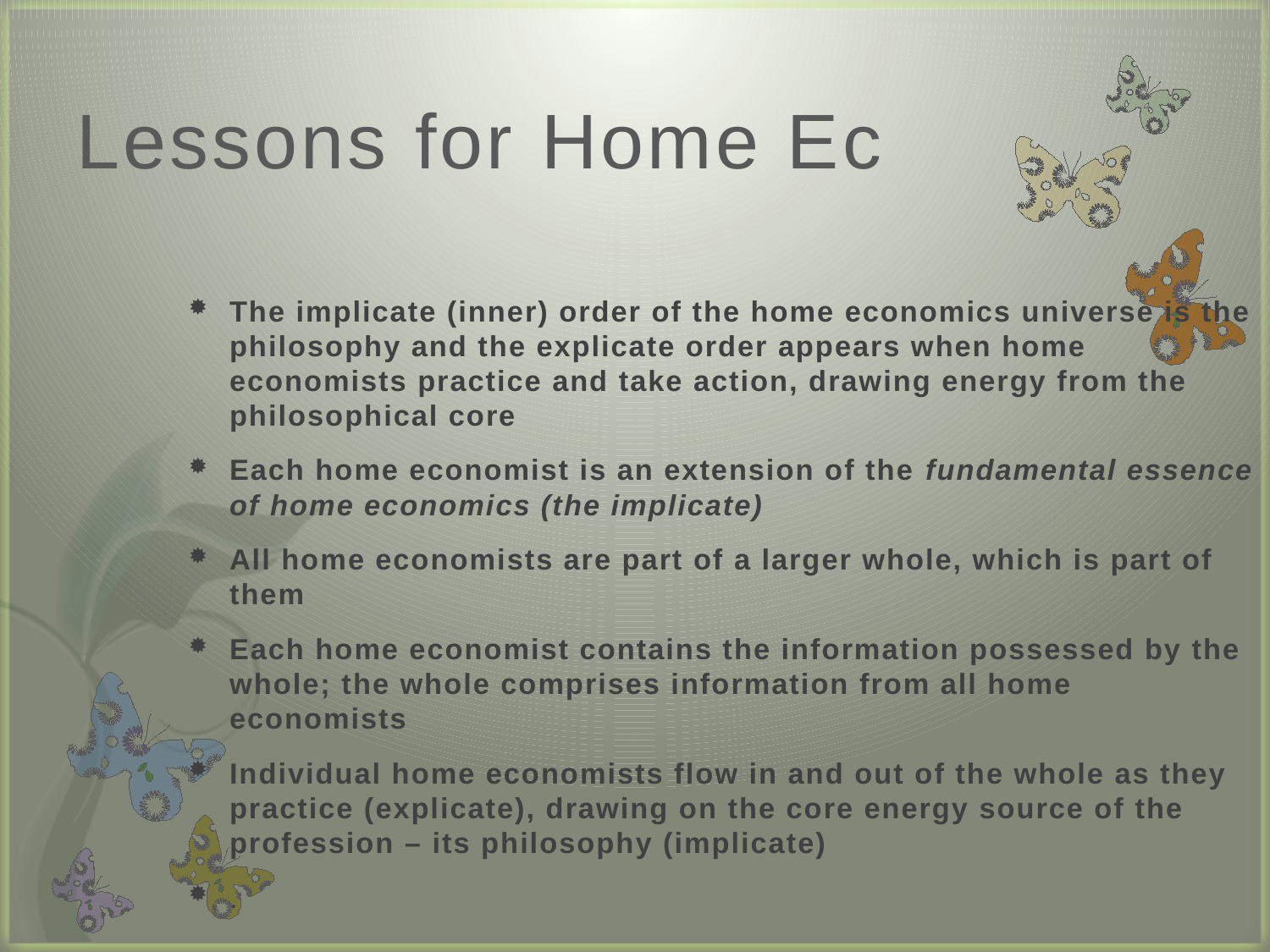

# Lessons for Home Ec
The implicate (inner) order of the home economics universe is the philosophy and the explicate order appears when home economists practice and take action, drawing energy from the philosophical core
Each home economist is an extension of the fundamental essence of home economics (the implicate)
All home economists are part of a larger whole, which is part of them
Each home economist contains the information possessed by the whole; the whole comprises information from all home economists
Individual home economists flow in and out of the whole as they practice (explicate), drawing on the core energy source of the profession – its philosophy (implicate)
.